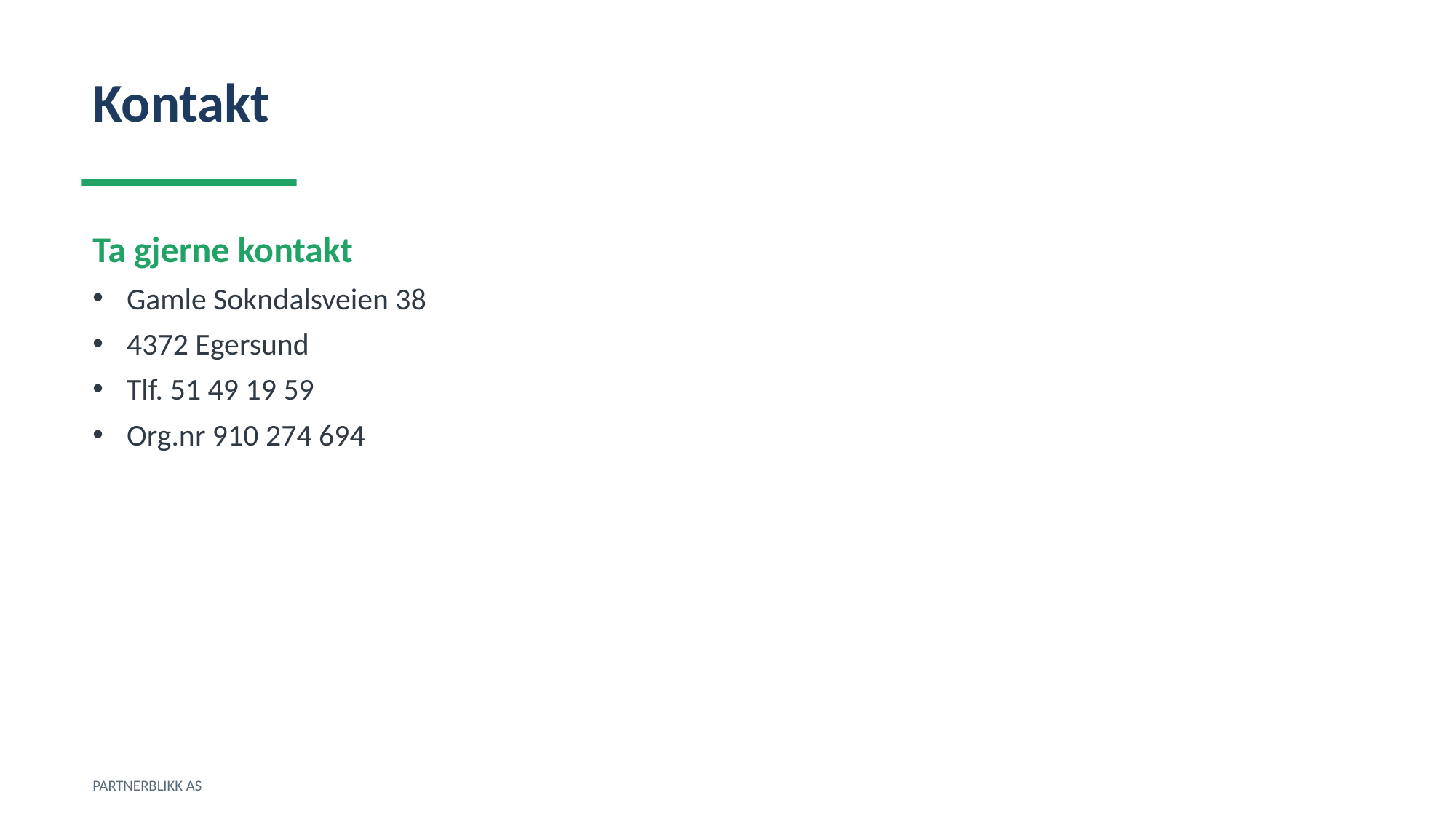

Kontakt

Ta gjerne kontakt
Gamle Sokndalsveien 38
4372 Egersund
Tlf. 51 49 19 59
Org.nr 910 274 694
PARTNERBLIKK AS